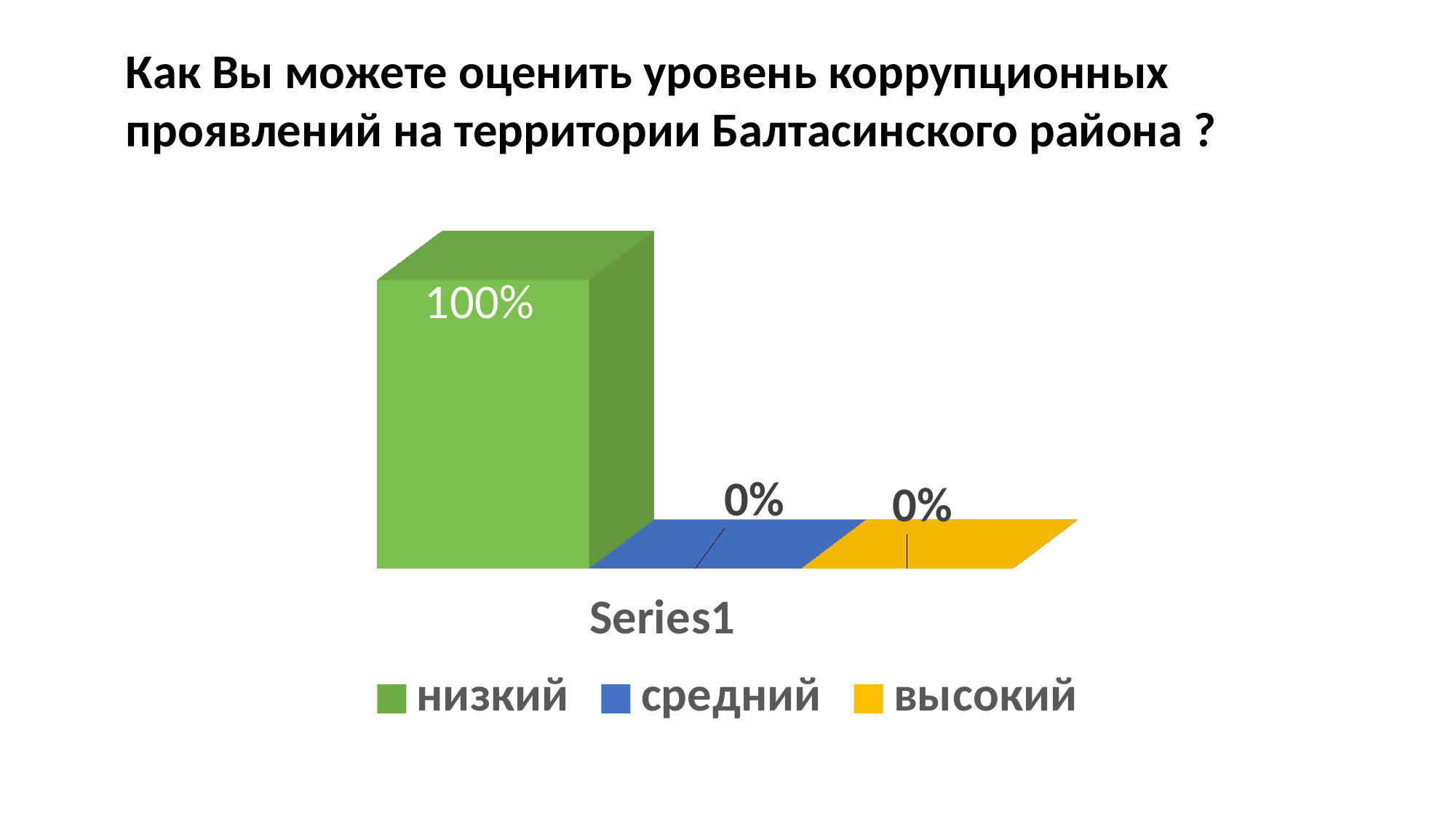

Как Вы можете оценить уровень коррупционных проявлений на территории Балтасинского района ?

[unsupported chart]